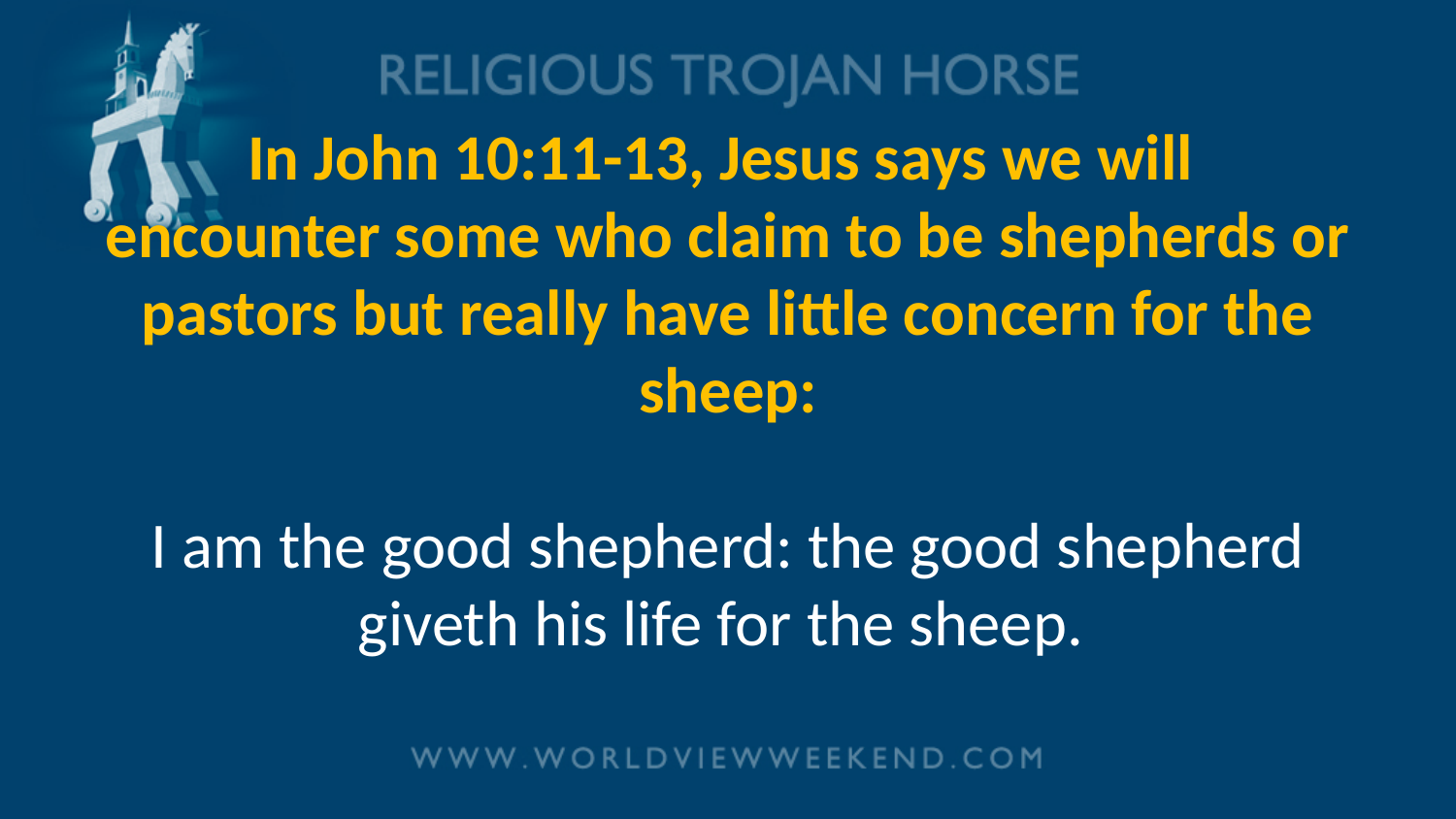

# In John 10:11-13, Jesus says we will encounter some who claim to be shepherds or pastors but really have little concern for the sheep: I am the good shepherd: the good shepherd giveth his life for the sheep.